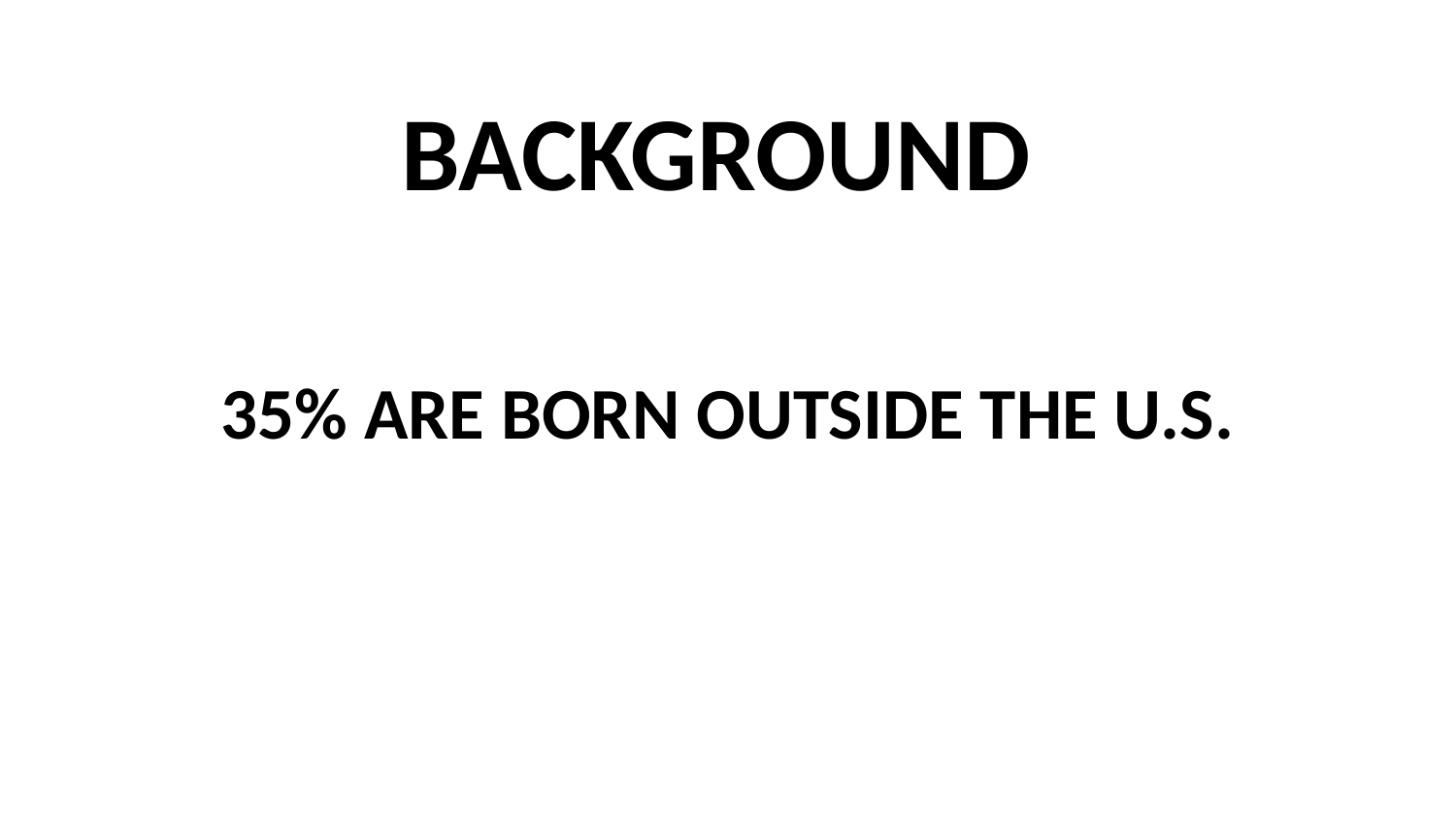

# BACKGROUND

35% ARE BORN OUTSIDE THE U.S.